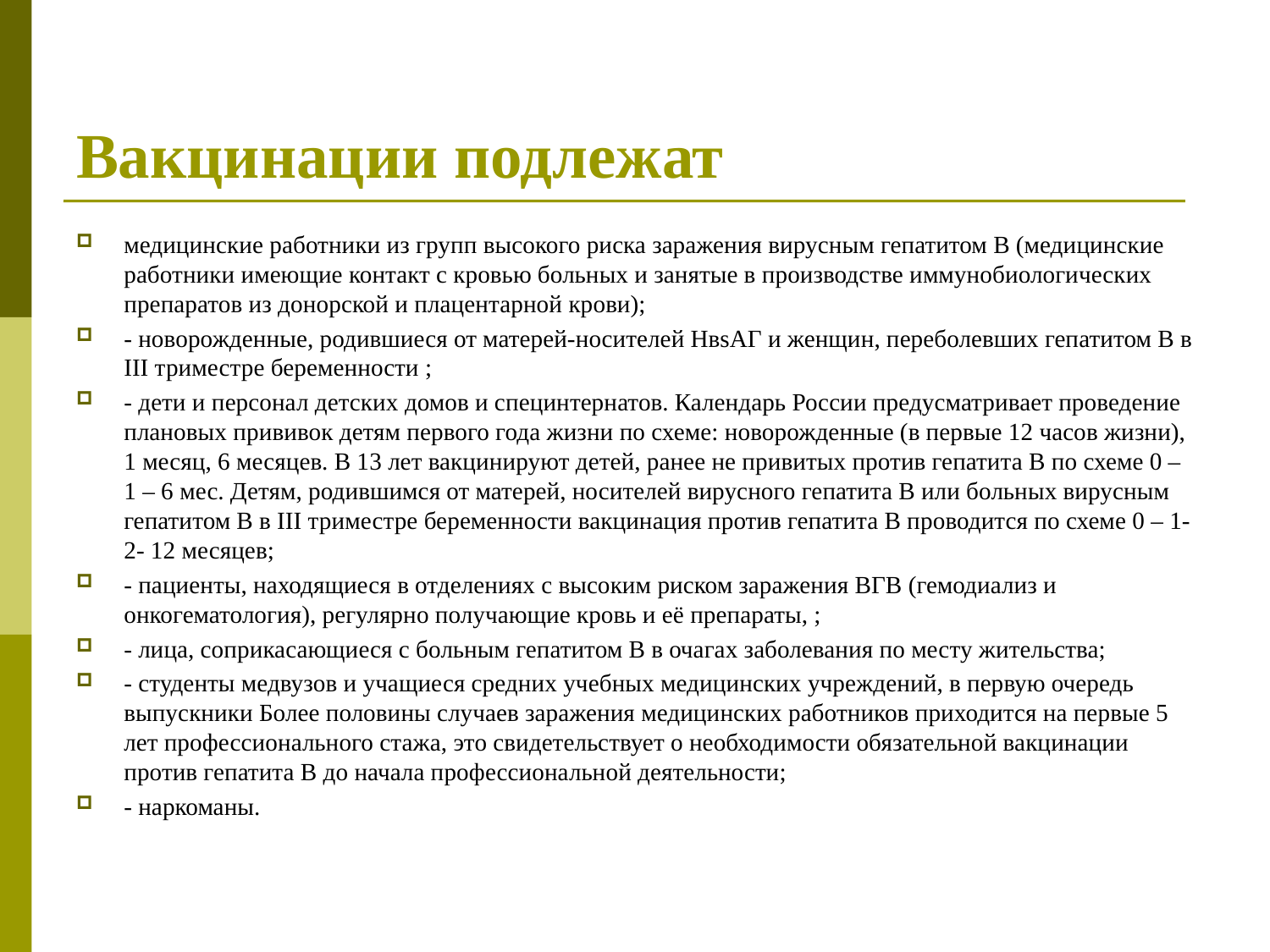

# Вакцинации подлежат
медицинские работники из групп высокого риска заражения вирусным гепатитом В (медицинские работники имеющие контакт с кровью больных и занятые в производстве иммунобиологических препаратов из донорской и плацентарной крови);
- новорожденные, родившиеся от матерей-носителей НвsАГ и женщин, переболевших гепатитом В в III триместре беременности ;
- дети и персонал детских домов и специнтернатов. Календарь России предусматривает проведение плановых прививок детям первого года жизни по схеме: новорожденные (в первые 12 часов жизни), 1 месяц, 6 месяцев. В 13 лет вакцинируют детей, ранее не привитых против гепатита В по схеме 0 – 1 – 6 мес. Детям, родившимся от матерей, носителей вирусного гепатита В или больных вирусным гепатитом В в III триместре беременности вакцинация против гепатита В проводится по схеме 0 – 1- 2- 12 месяцев;
- пациенты, находящиеся в отделениях с высоким риском заражения ВГВ (гемодиализ и онкогематология), регулярно получающие кровь и её препараты, ;
- лица, соприкасающиеся с больным гепатитом В в очагах заболевания по месту жительства;
- студенты медвузов и учащиеся средних учебных медицинских учреждений, в первую очередь выпускники Более половины случаев заражения медицинских работников приходится на первые 5 лет профессионального стажа, это свидетельствует о необходимости обязательной вакцинации против гепатита В до начала профессиональной деятельности;
- наркоманы.